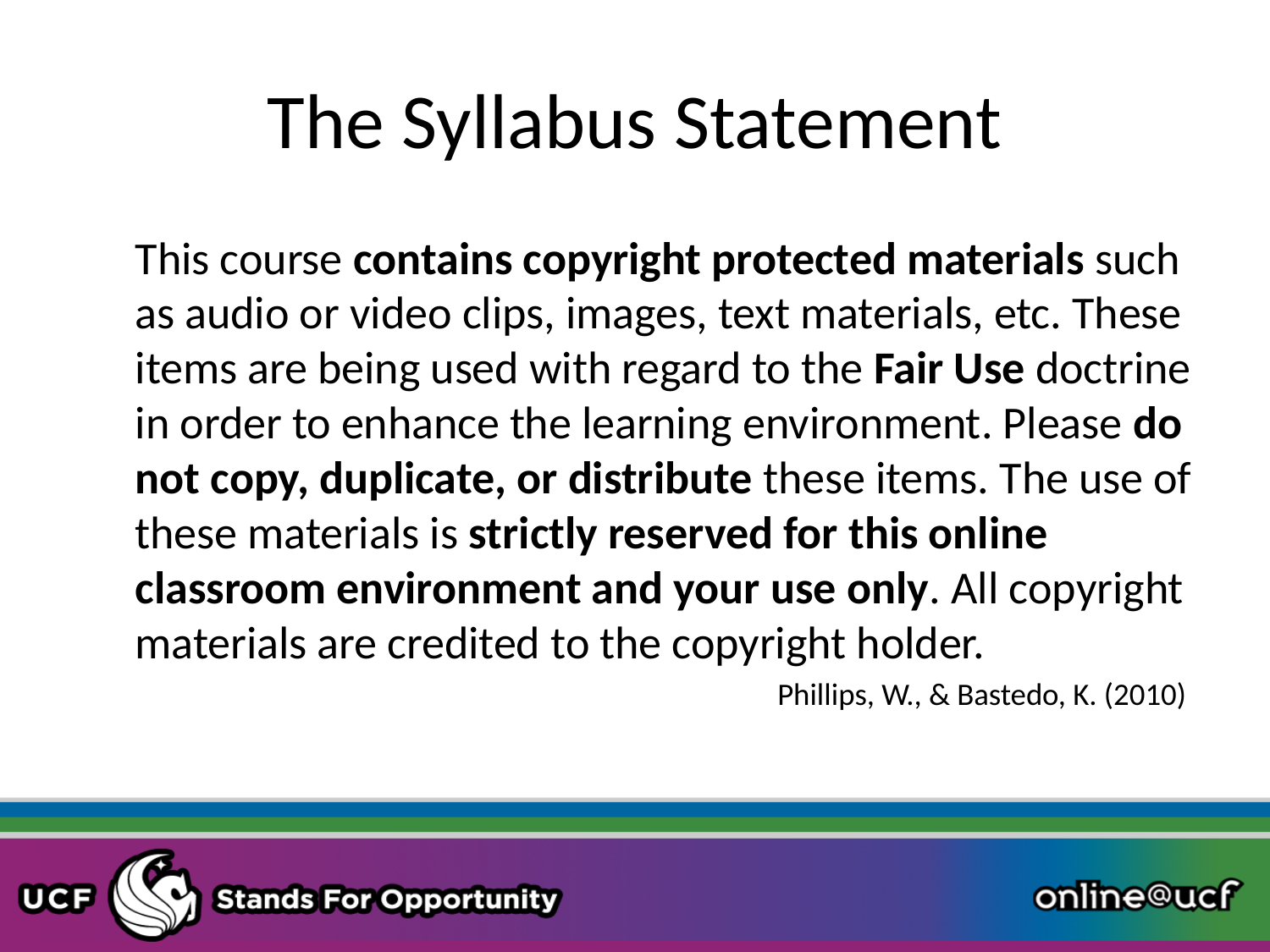

# The Syllabus Statement
This course contains copyright protected materials such as audio or video clips, images, text materials, etc. These items are being used with regard to the Fair Use doctrine in order to enhance the learning environment. Please do not copy, duplicate, or distribute these items. The use of these materials is strictly reserved for this online classroom environment and your use only. All copyright materials are credited to the copyright holder.
Phillips, W., & Bastedo, K. (2010)